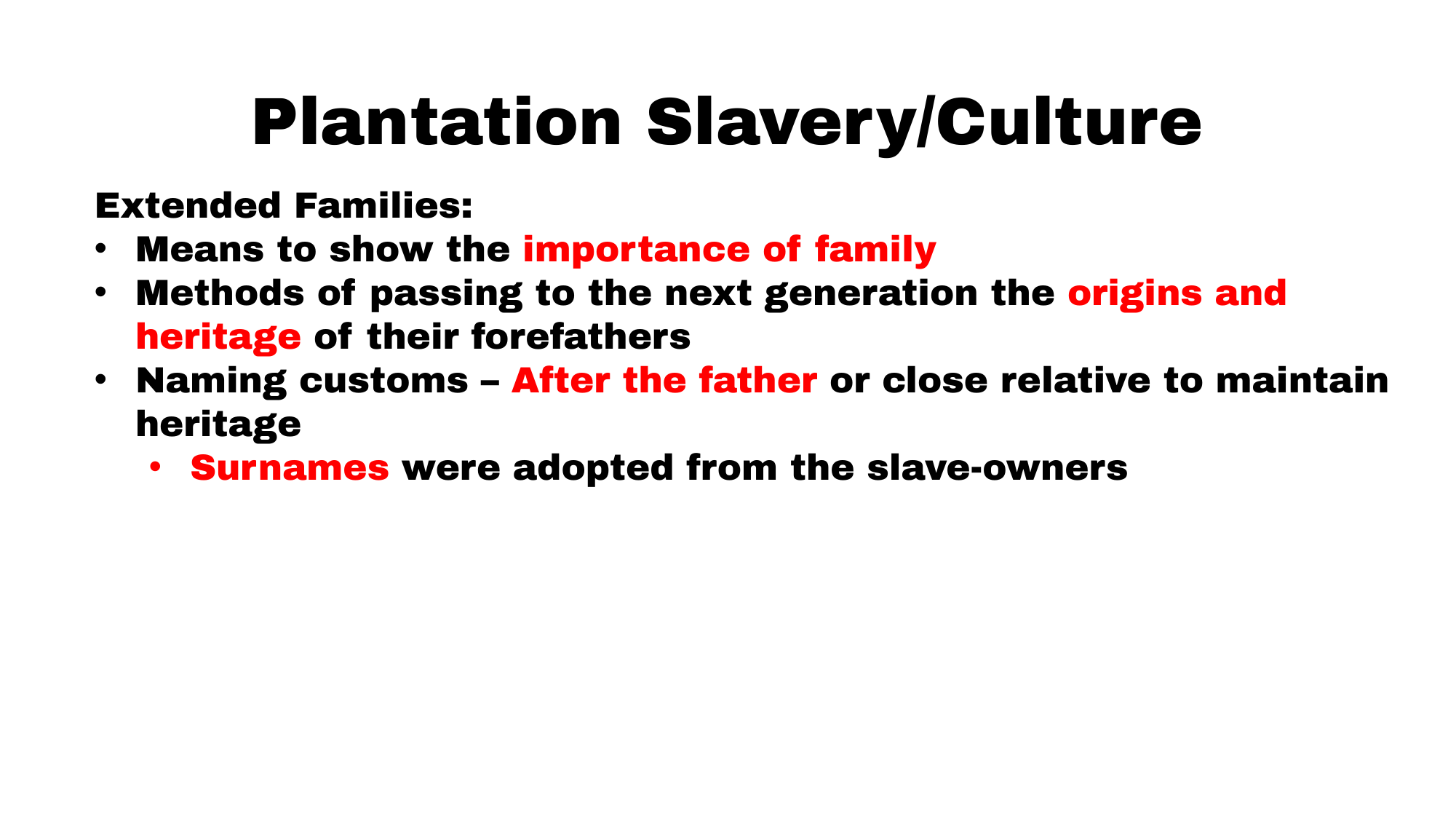

# Plantation Slavery/Culture
Extended Families:
Means to show the importance of family
Methods of passing to the next generation the origins and heritage of their forefathers
Naming customs – After the father or close relative to maintain heritage
Surnames were adopted from the slave-owners